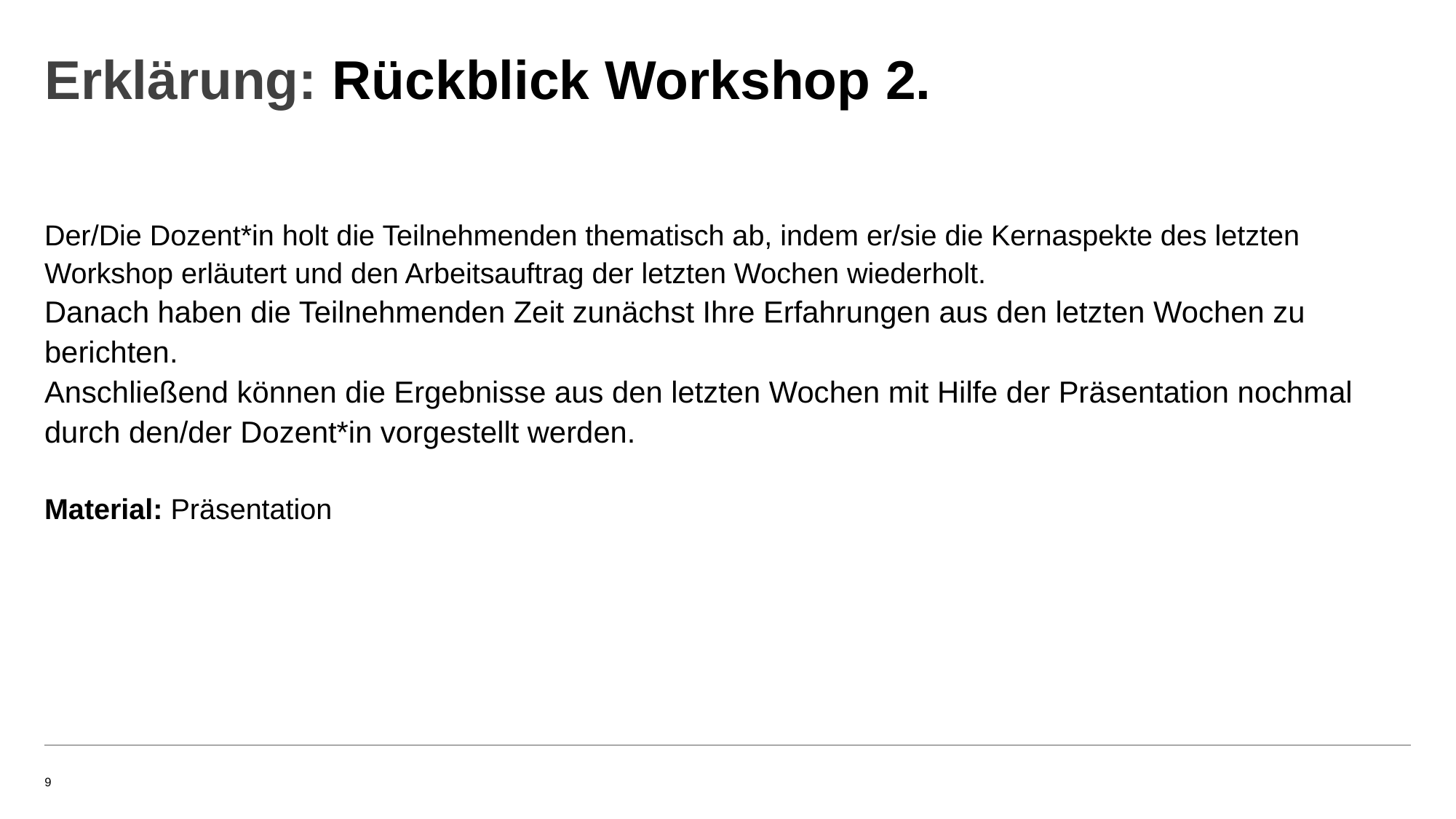

# Erklärung: Rückblick Workshop 2.

Der/Die Dozent*in holt die Teilnehmenden thematisch ab, indem er/sie die Kernaspekte des letzten Workshop erläutert und den Arbeitsauftrag der letzten Wochen wiederholt.
Danach haben die Teilnehmenden Zeit zunächst Ihre Erfahrungen aus den letzten Wochen zu berichten.
Anschließend können die Ergebnisse aus den letzten Wochen mit Hilfe der Präsentation nochmal durch den/der Dozent*in vorgestellt werden.

Material: Präsentation